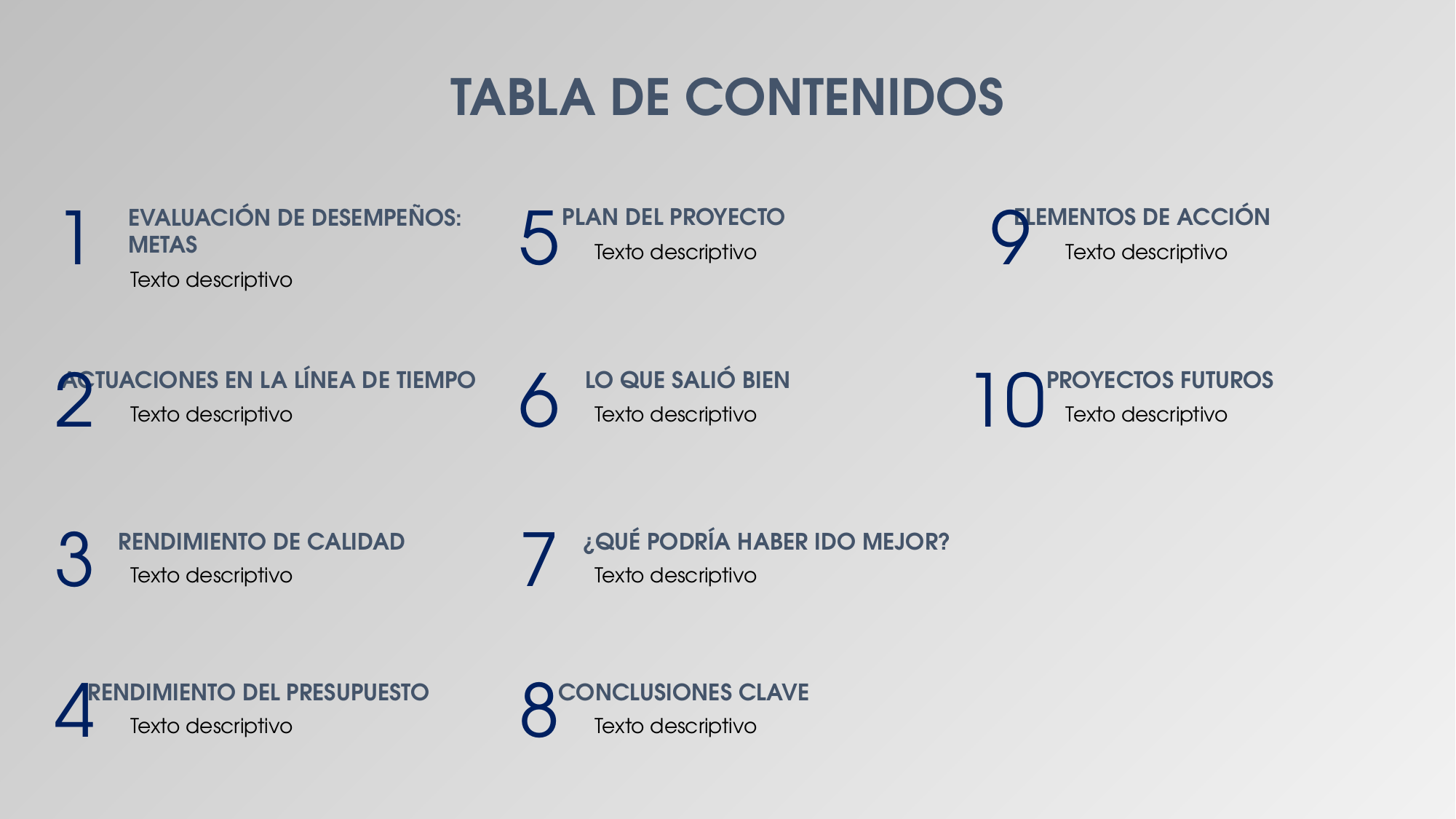

TABLA DE CONTENIDOS
1
5
9
PLAN DEL PROYECTO
ELEMENTOS DE ACCIÓN
EVALUACIÓN DE DESEMPEÑOS:
METAS
Texto descriptivo
Texto descriptivo
Texto descriptivo
2
6
10
ACTUACIONES EN LA LÍNEA DE TIEMPO
LO QUE SALIÓ BIEN
PROYECTOS FUTUROS
Texto descriptivo
Texto descriptivo
Texto descriptivo
3
7
RENDIMIENTO DE CALIDAD
¿QUÉ PODRÍA HABER IDO MEJOR?
Texto descriptivo
Texto descriptivo
4
8
RENDIMIENTO DEL PRESUPUESTO
CONCLUSIONES CLAVE
Texto descriptivo
Texto descriptivo